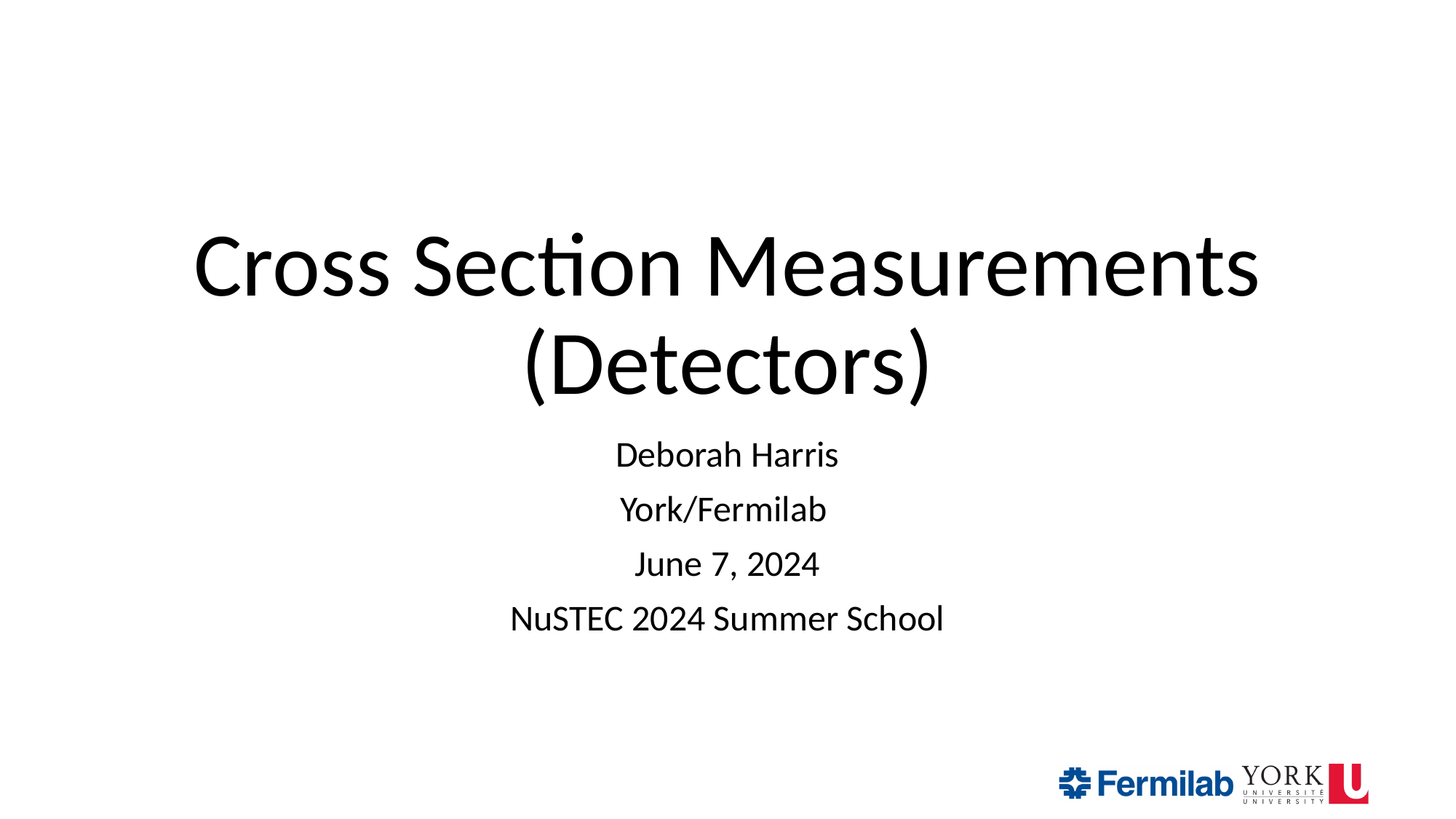

# Cross Section Measurements (Detectors)
Deborah Harris
York/Fermilab
June 7, 2024
NuSTEC 2024 Summer School